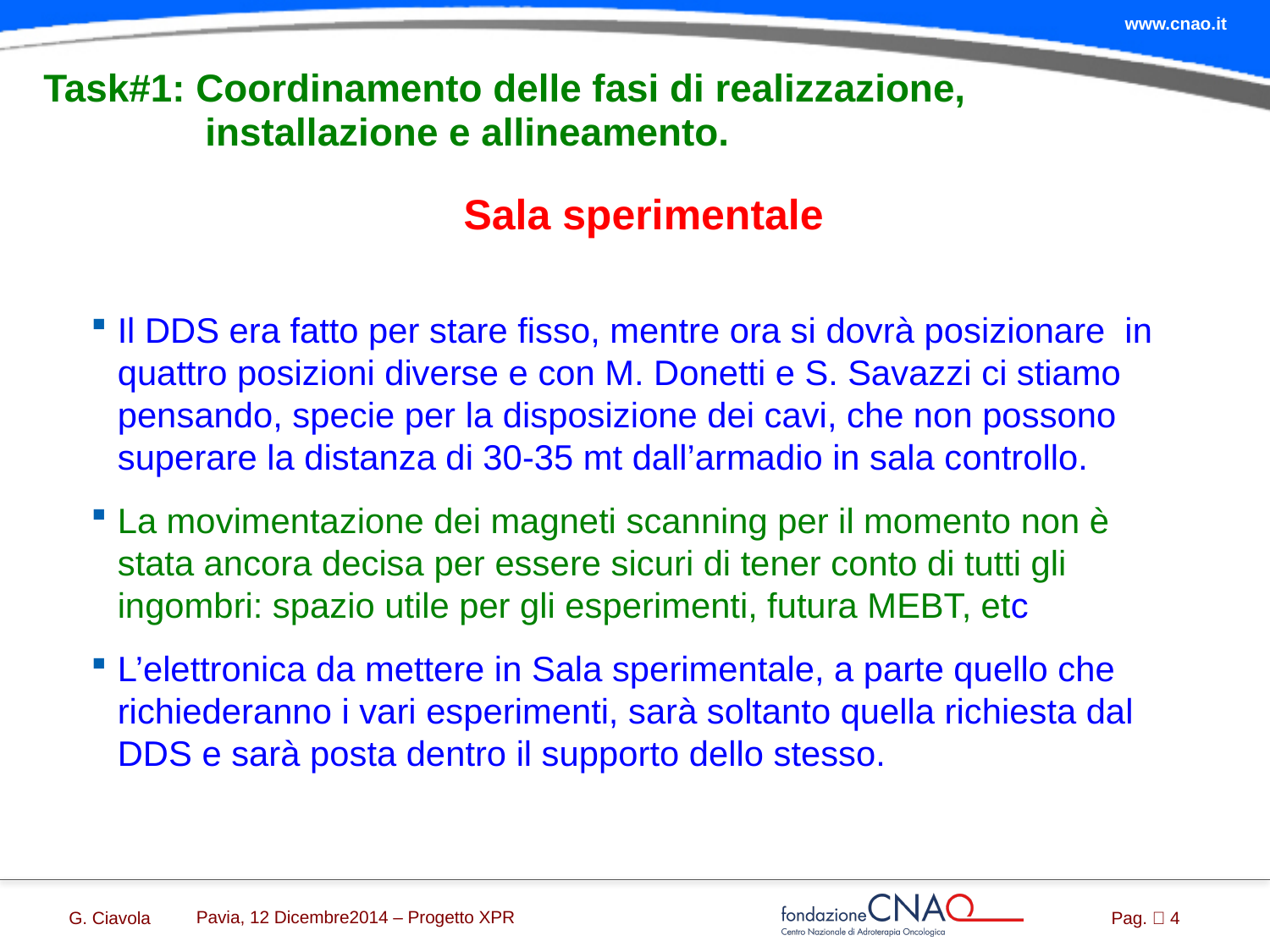

# Task#1: Coordinamento delle fasi di realizzazione, installazione e allineamento.
Sala sperimentale
Il DDS era fatto per stare fisso, mentre ora si dovrà posizionare  in quattro posizioni diverse e con M. Donetti e S. Savazzi ci stiamo pensando, specie per la disposizione dei cavi, che non possono superare la distanza di 30-35 mt dall’armadio in sala controllo.
La movimentazione dei magneti scanning per il momento non è stata ancora decisa per essere sicuri di tener conto di tutti gli ingombri: spazio utile per gli esperimenti, futura MEBT, etc
L’elettronica da mettere in Sala sperimentale, a parte quello che richiederanno i vari esperimenti, sarà soltanto quella richiesta dal DDS e sarà posta dentro il supporto dello stesso.